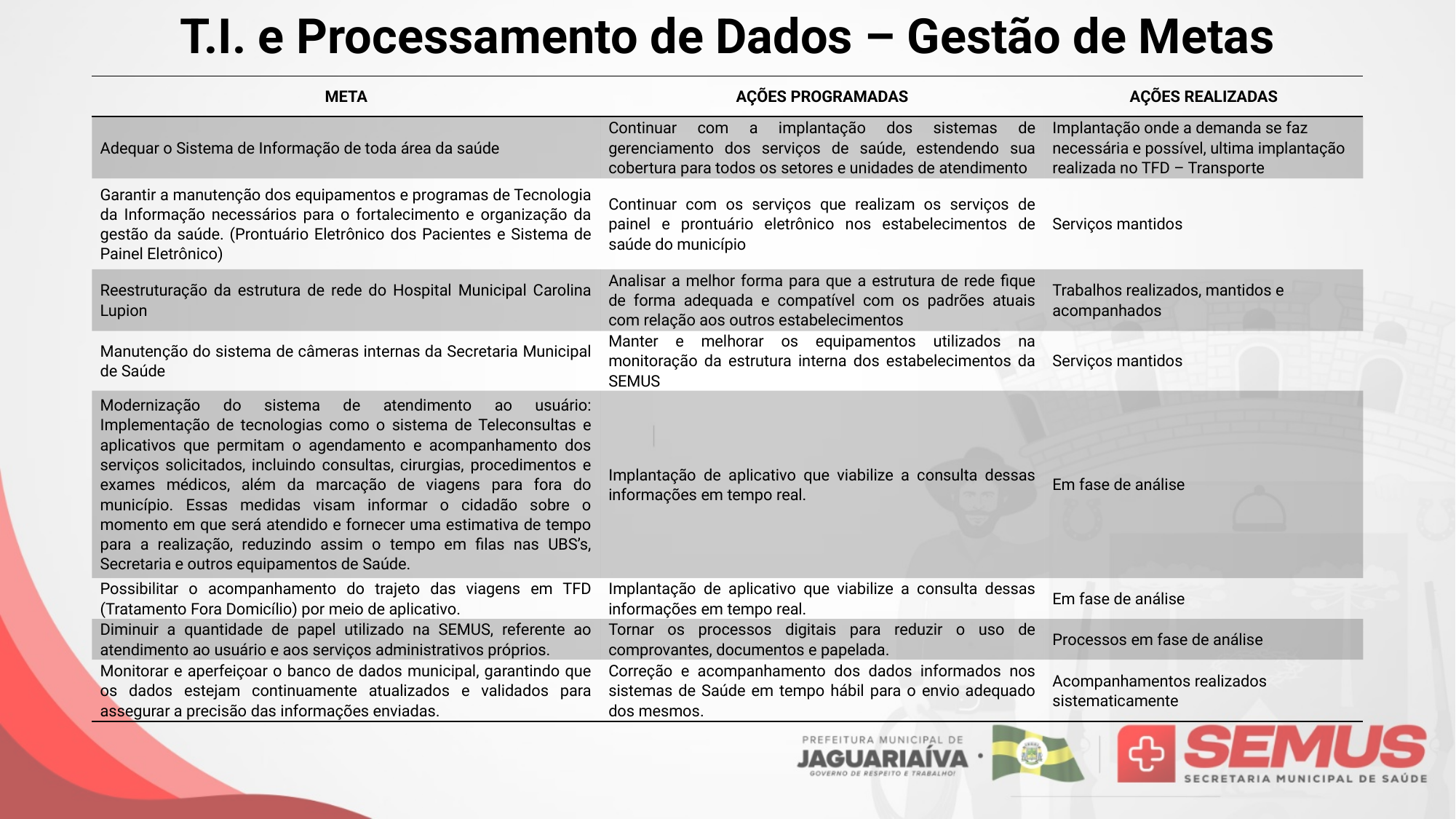

T.I. e Processamento de Dados – Gestão de Metas
| META | AÇÕES PROGRAMADAS | AÇÕES REALIZADAS |
| --- | --- | --- |
| Adequar o Sistema de Informação de toda área da saúde | Continuar com a implantação dos sistemas de gerenciamento dos serviços de saúde, estendendo sua cobertura para todos os setores e unidades de atendimento | Implantação onde a demanda se faz necessária e possível, ultima implantação realizada no TFD – Transporte |
| Garantir a manutenção dos equipamentos e programas de Tecnologia da Informação necessários para o fortalecimento e organização da gestão da saúde. (Prontuário Eletrônico dos Pacientes e Sistema de Painel Eletrônico) | Continuar com os serviços que realizam os serviços de painel e prontuário eletrônico nos estabelecimentos de saúde do município | Serviços mantidos |
| Reestruturação da estrutura de rede do Hospital Municipal Carolina Lupion | Analisar a melhor forma para que a estrutura de rede fique de forma adequada e compatível com os padrões atuais com relação aos outros estabelecimentos | Trabalhos realizados, mantidos e acompanhados |
| Manutenção do sistema de câmeras internas da Secretaria Municipal de Saúde | Manter e melhorar os equipamentos utilizados na monitoração da estrutura interna dos estabelecimentos da SEMUS | Serviços mantidos |
| Modernização do sistema de atendimento ao usuário: Implementação de tecnologias como o sistema de Teleconsultas e aplicativos que permitam o agendamento e acompanhamento dos serviços solicitados, incluindo consultas, cirurgias, procedimentos e exames médicos, além da marcação de viagens para fora do município. Essas medidas visam informar o cidadão sobre o momento em que será atendido e fornecer uma estimativa de tempo para a realização, reduzindo assim o tempo em filas nas UBS’s, Secretaria e outros equipamentos de Saúde. | Implantação de aplicativo que viabilize a consulta dessas informações em tempo real. | Em fase de análise |
| Possibilitar o acompanhamento do trajeto das viagens em TFD (Tratamento Fora Domicílio) por meio de aplicativo. | Implantação de aplicativo que viabilize a consulta dessas informações em tempo real. | Em fase de análise |
| Diminuir a quantidade de papel utilizado na SEMUS, referente ao atendimento ao usuário e aos serviços administrativos próprios. | Tornar os processos digitais para reduzir o uso de comprovantes, documentos e papelada. | Processos em fase de análise |
| Monitorar e aperfeiçoar o banco de dados municipal, garantindo que os dados estejam continuamente atualizados e validados para assegurar a precisão das informações enviadas. | Correção e acompanhamento dos dados informados nos sistemas de Saúde em tempo hábil para o envio adequado dos mesmos. | Acompanhamentos realizados sistematicamente |